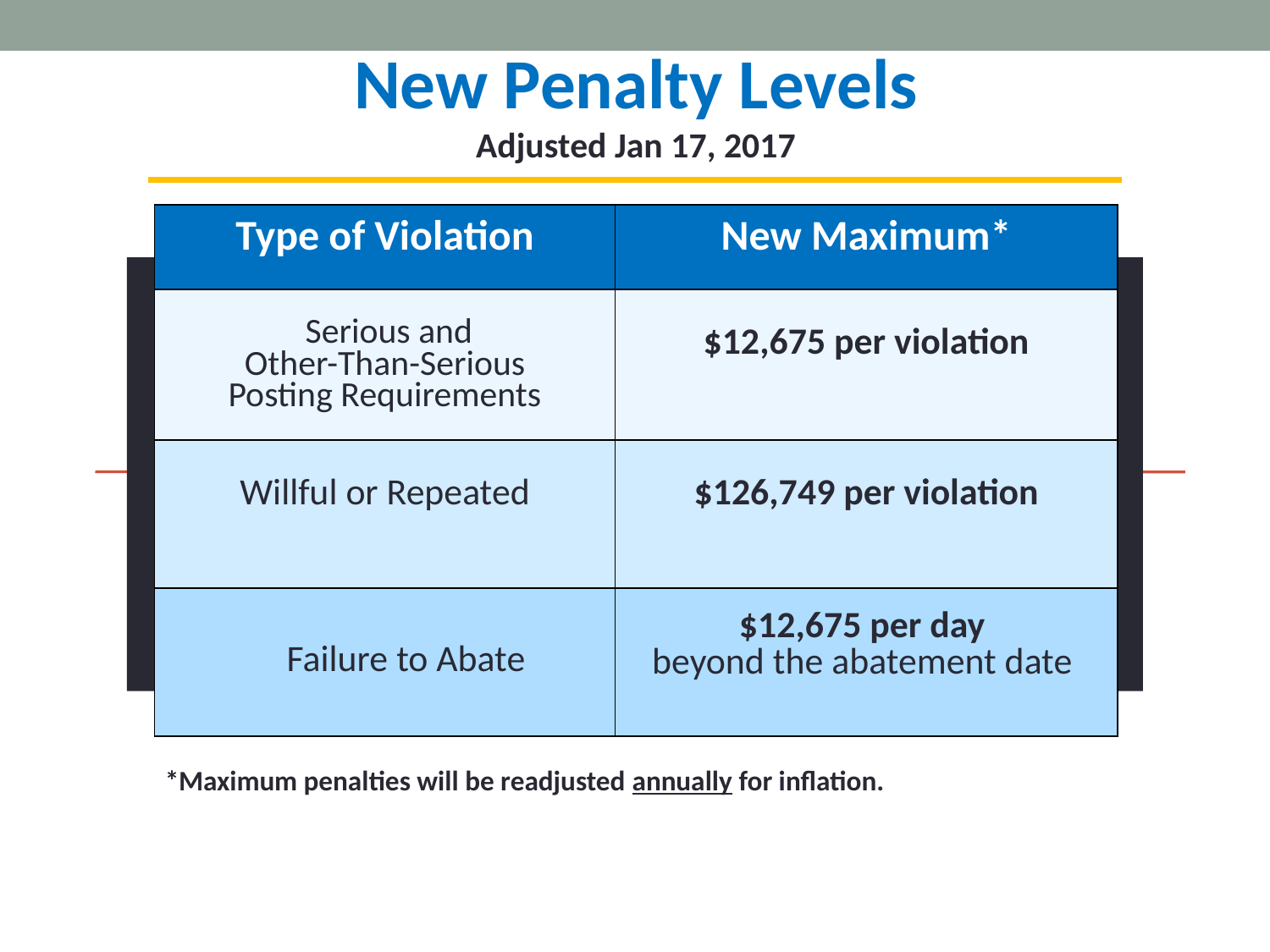

New Penalty Levels
Adjusted Jan 17, 2017
| Type of Violation | New Maximum\* |
| --- | --- |
| Serious and Other-Than-Serious Posting Requirements | $12,675 per violation |
| Willful or Repeated | $126,749 per violation |
| Failure to Abate | $12,675 per day beyond the abatement date |

    *Maximum penalties will be readjusted annually for inflation.